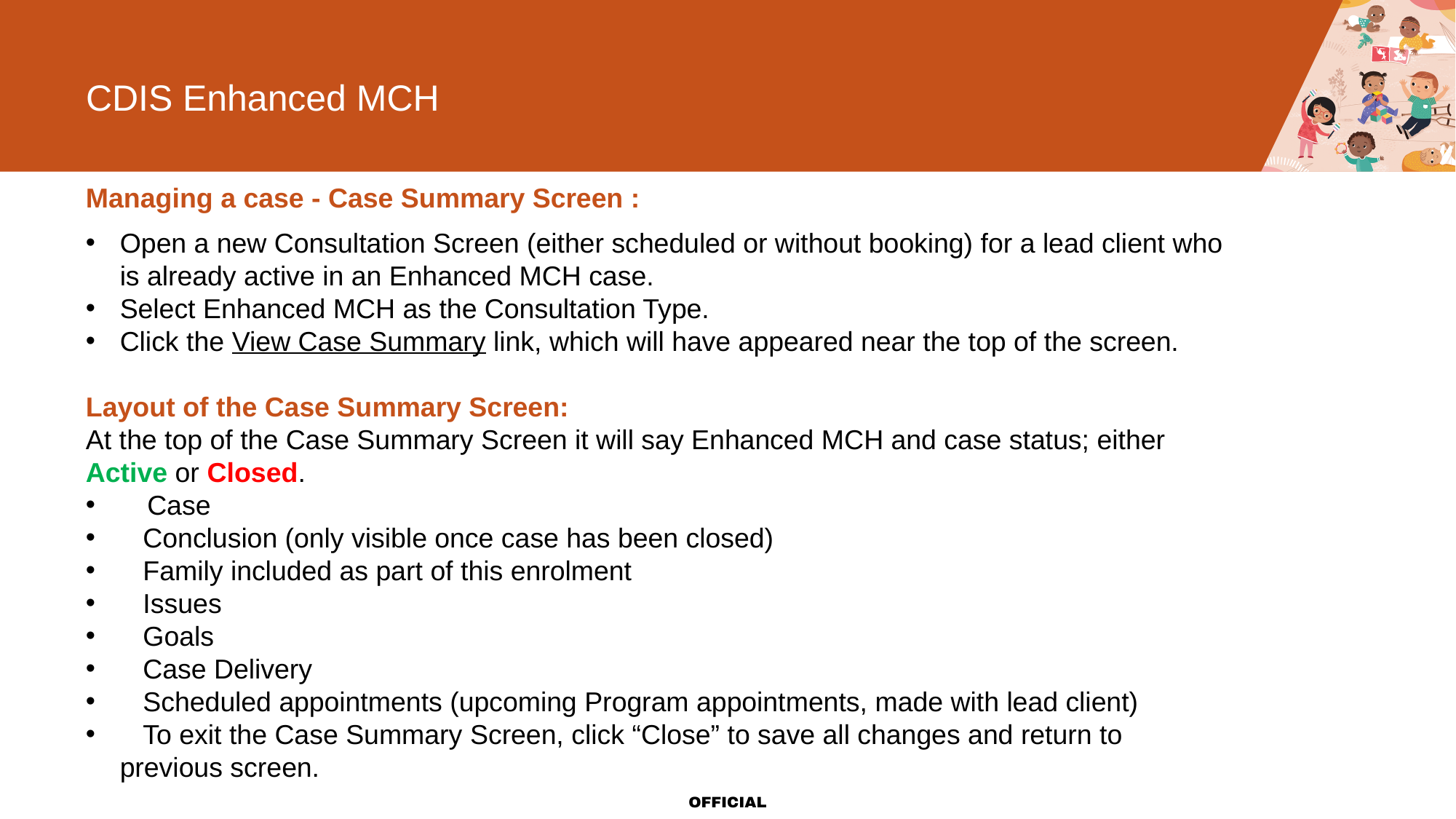

# CDIS Enhanced MCH
Managing a case - Case Summary Screen :
Open a new Consultation Screen (either scheduled or without booking) for a lead client who is already active in an Enhanced MCH case.
Select Enhanced MCH as the Consultation Type.
Click the View Case Summary link, which will have appeared near the top of the screen.

Layout of the Case Summary Screen:
At the top of the Case Summary Screen it will say Enhanced MCH and case status; either Active or Closed.
	Case
   Conclusion (only visible once case has been closed)
   Family included as part of this enrolment
   Issues
   Goals
   Case Delivery
   Scheduled appointments (upcoming Program appointments, made with lead client)
   To exit the Case Summary Screen, click “Close” to save all changes and return to previous screen.